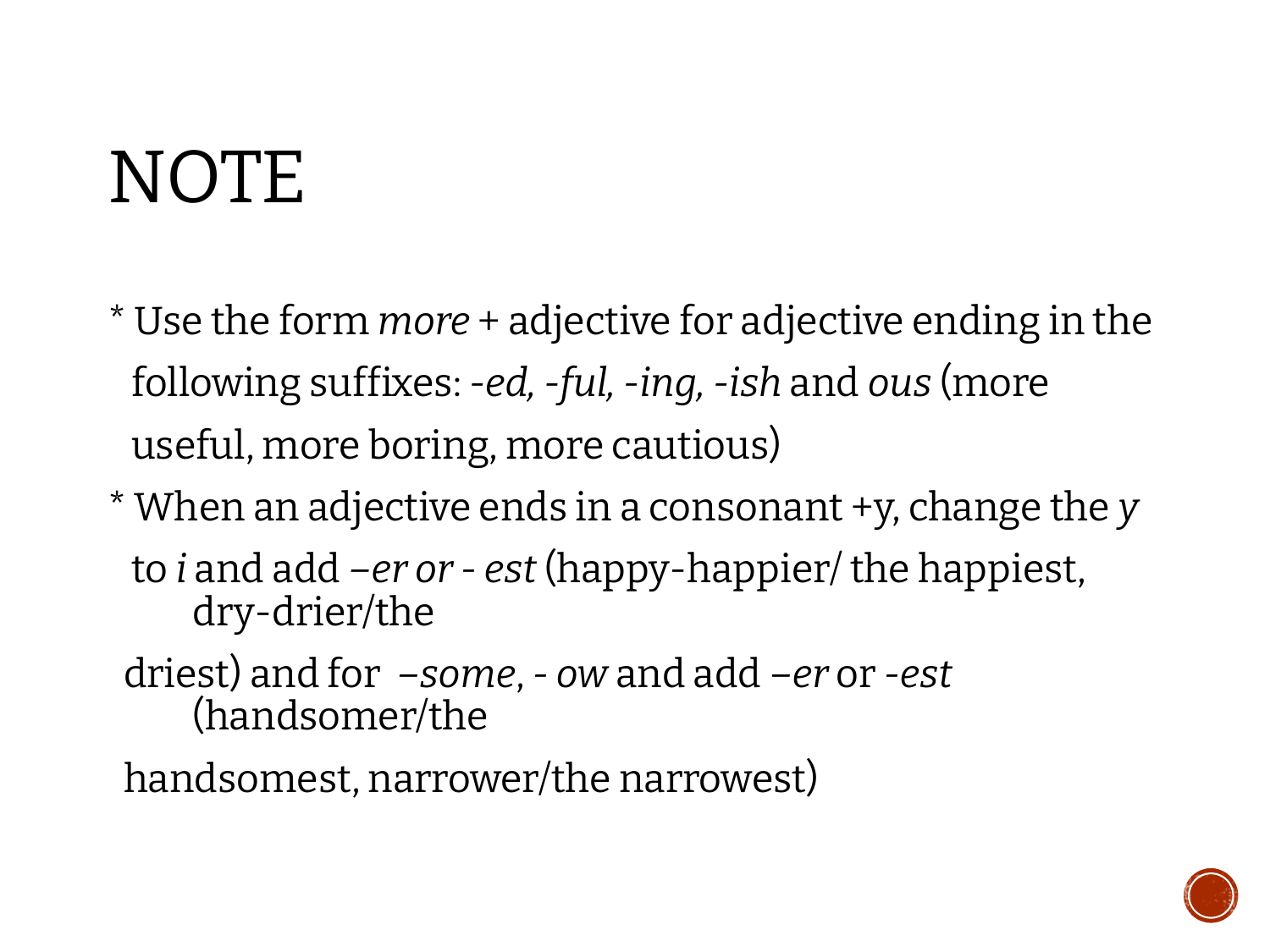

# Note
* Use the form more + adjective for adjective ending in the
   following suffixes: -ed, -ful, -ing, -ish and ous (more
   useful, more boring, more cautious)
* When an adjective ends in a consonant +y, change the y
   to i and add –er or - est (happy-happier/ the happiest, dry-drier/the
  driest) and for  –some, - ow and add –er or -est (handsomer/the
  handsomest, narrower/the narrowest)